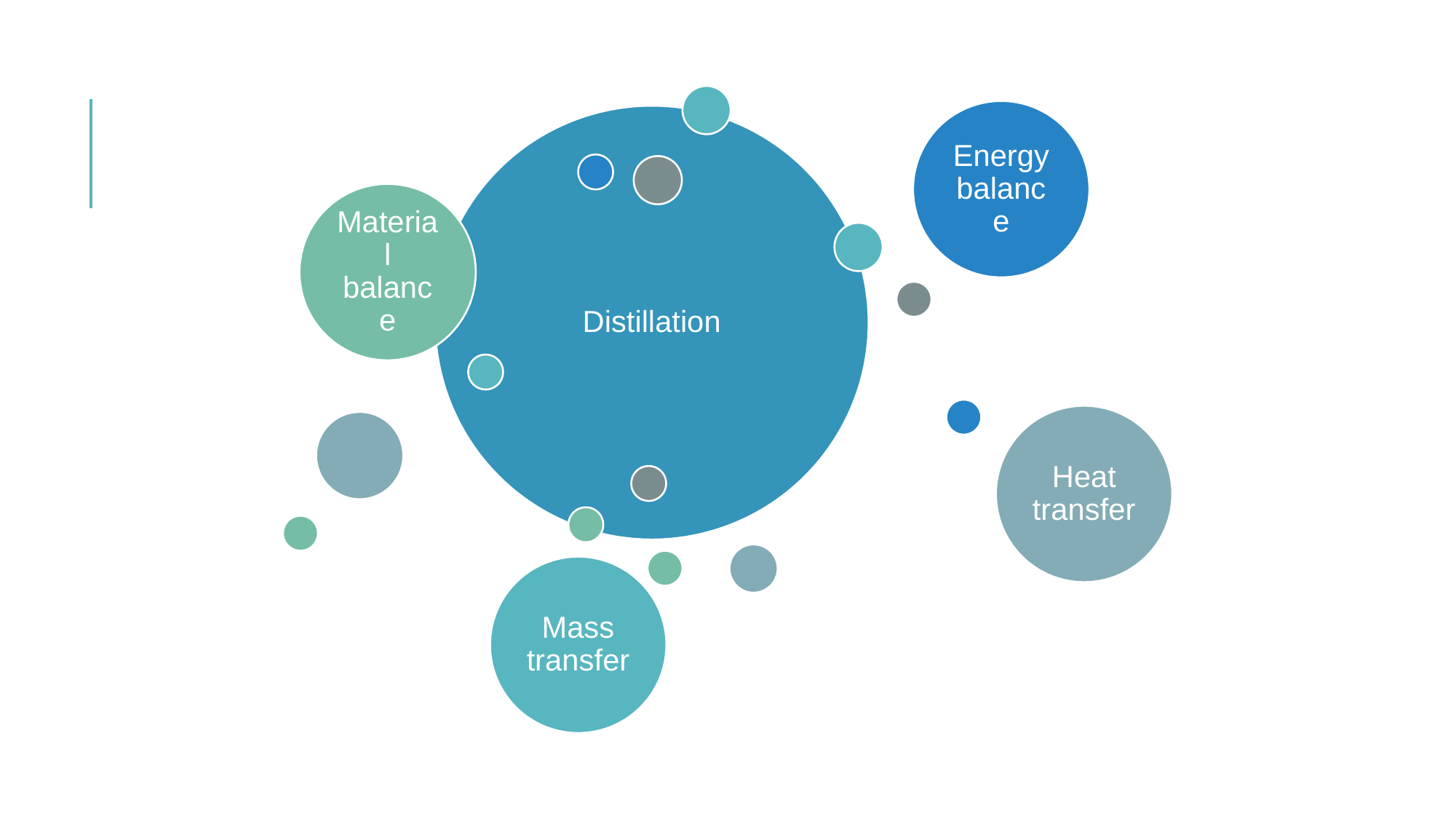

Distillation
Material balance
Energy balance
Heat transfer
Mass transfer